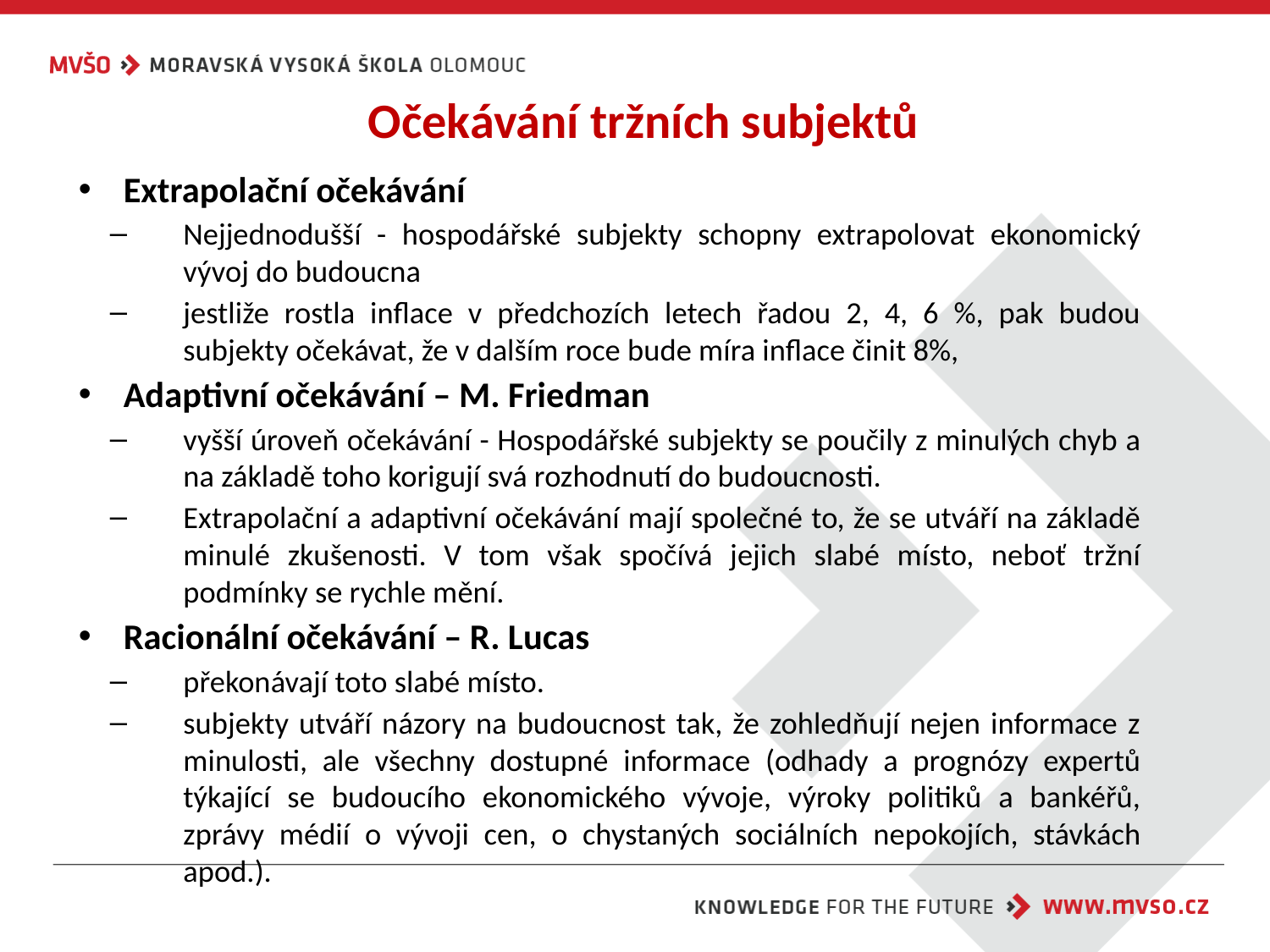

# Očekávání tržních subjektů
Extrapolační očekávání
Nejjednodušší - hospodářské subjekty schopny extrapolovat ekonomický vývoj do budoucna
jestliže rostla inflace v předchozích letech řadou 2, 4, 6 %, pak budou subjekty očekávat, že v dalším roce bude míra inflace činit 8%,
Adaptivní očekávání – M. Friedman
vyšší úroveň očekávání - Hospodářské subjekty se poučily z minulých chyb a na základě toho korigují svá rozhodnutí do budoucnosti.
Extrapolační a adaptivní očekávání mají společné to, že se utváří na základě minulé zkušenosti. V tom však spočívá jejich slabé místo, neboť tržní podmínky se rychle mění.
Racionální očekávání – R. Lucas
překonávají toto slabé místo.
subjekty utváří názory na budoucnost tak, že zohledňují nejen informace z minulosti, ale všechny dostupné informace (odhady a prognózy expertů týkající se budoucího ekonomického vývoje, výroky politiků a bankéřů, zprávy médií o vývoji cen, o chystaných sociálních nepokojích, stávkách apod.).